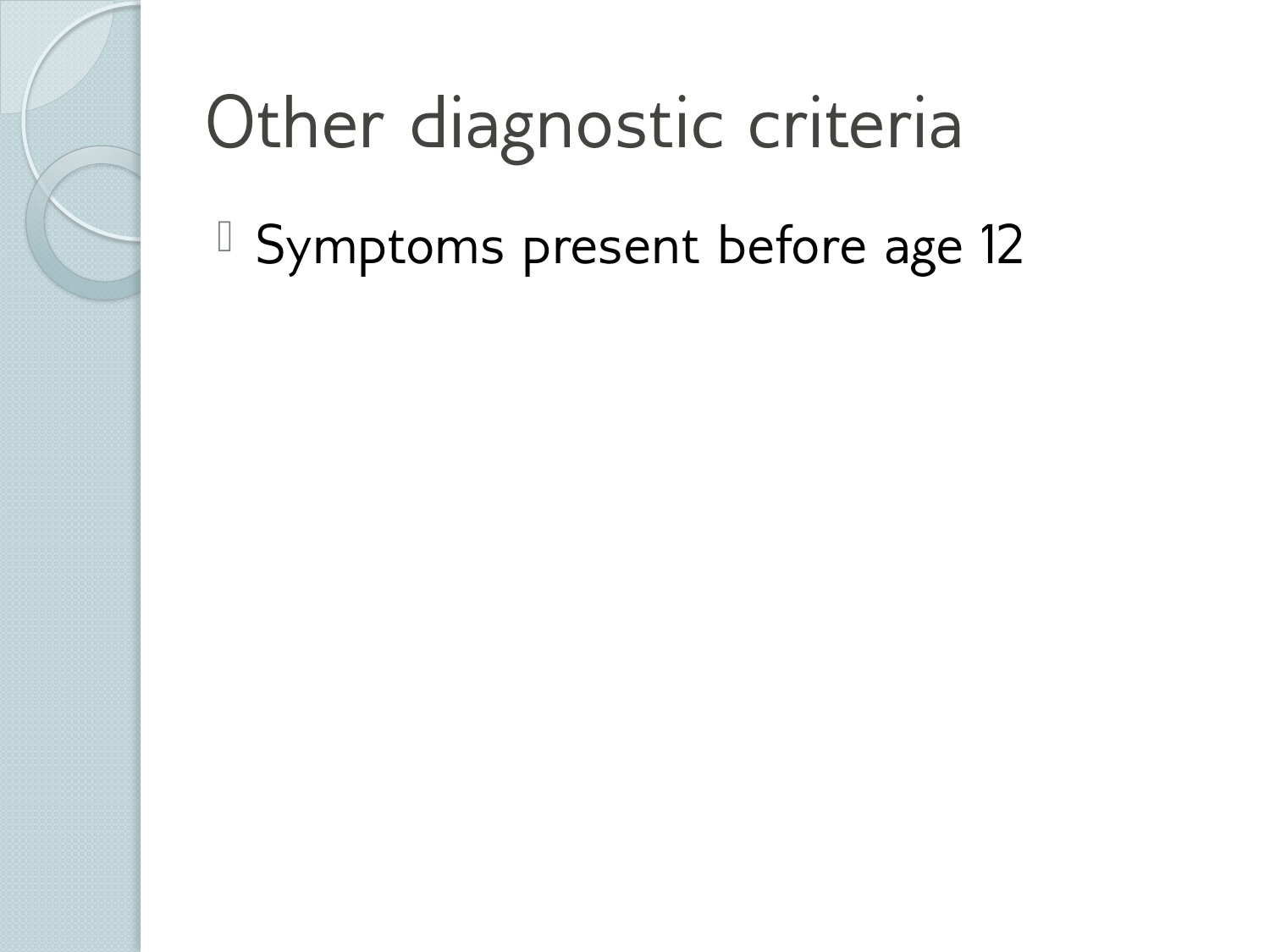

# Other diagnostic criteria
Symptoms present before age 12